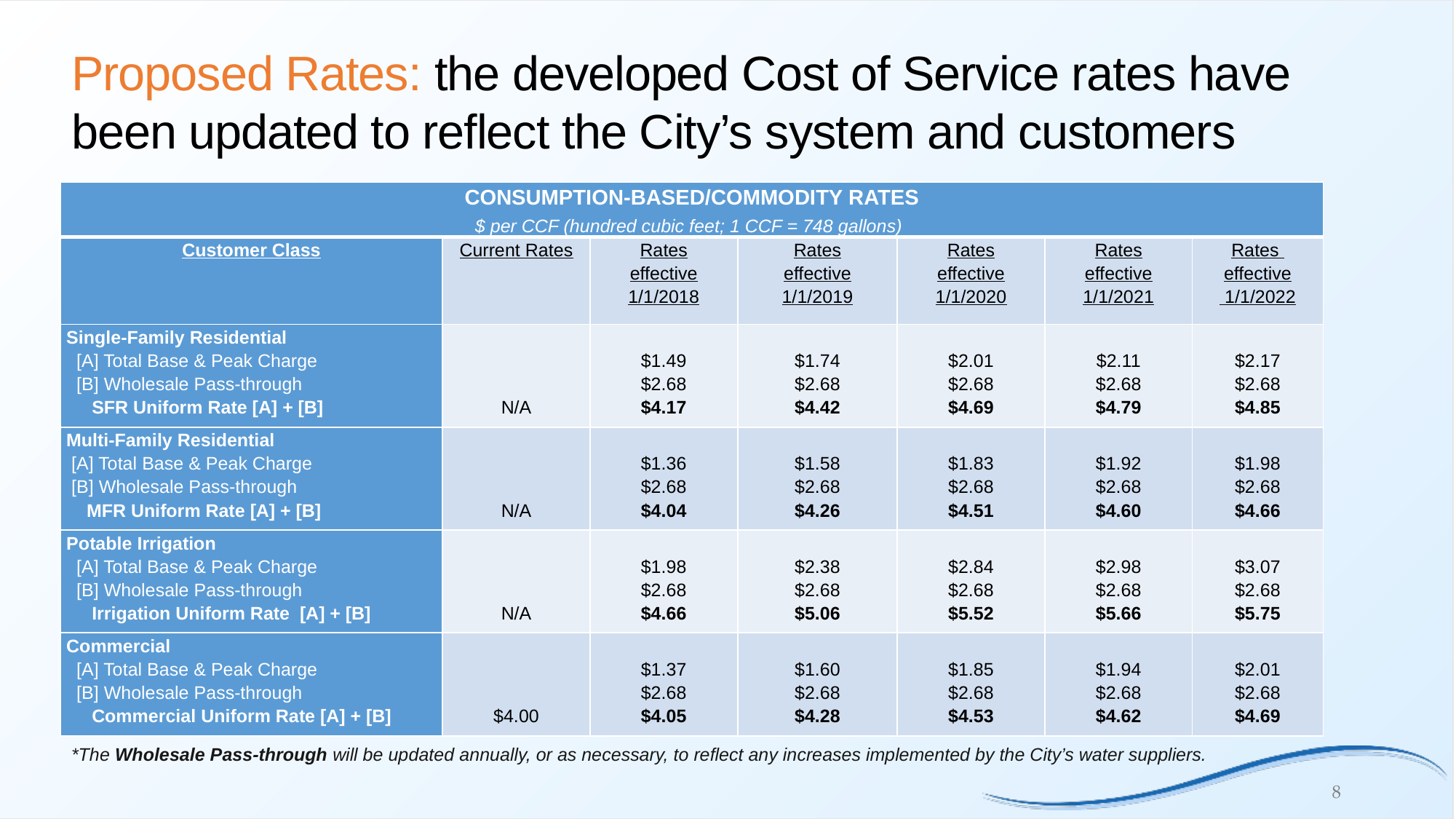

# Proposed Rates: the developed Cost of Service rates have been updated to reflect the City’s system and customers
| CONSUMPTION-BASED/COMMODITY RATES $ per CCF (hundred cubic feet; 1 CCF = 748 gallons) |  |  |  |  |  |  |
| --- | --- | --- | --- | --- | --- | --- |
| Customer Class | Current Rates | Rates effective 1/1/2018 | Rates effective 1/1/2019 | Rates effective 1/1/2020 | Rates effective 1/1/2021 | Rates effective 1/1/2022 |
| Single-Family Residential [A] Total Base & Peak Charge [B] Wholesale Pass-through SFR Uniform Rate [A] + [B] | N/A | $1.49 $2.68 $4.17 | $1.74 $2.68 $4.42 | $2.01 $2.68 $4.69 | $2.11 $2.68 $4.79 | $2.17 $2.68 $4.85 |
| Multi-Family Residential [A] Total Base & Peak Charge [B] Wholesale Pass-through MFR Uniform Rate [A] + [B] | N/A | $1.36 $2.68 $4.04 | $1.58 $2.68 $4.26 | $1.83 $2.68 $4.51 | $1.92 $2.68 $4.60 | $1.98 $2.68 $4.66 |
| Potable Irrigation [A] Total Base & Peak Charge [B] Wholesale Pass-through Irrigation Uniform Rate [A] + [B] | N/A | $1.98 $2.68 $4.66 | $2.38 $2.68 $5.06 | $2.84 $2.68 $5.52 | $2.98 $2.68 $5.66 | $3.07 $2.68 $5.75 |
| Commercial [A] Total Base & Peak Charge [B] Wholesale Pass-through Commercial Uniform Rate [A] + [B] | $4.00 | $1.37 $2.68 $4.05 | $1.60 $2.68 $4.28 | $1.85 $2.68 $4.53 | $1.94 $2.68 $4.62 | $2.01 $2.68 $4.69 |
*The Wholesale Pass-through will be updated annually, or as necessary, to reflect any increases implemented by the City’s water suppliers.